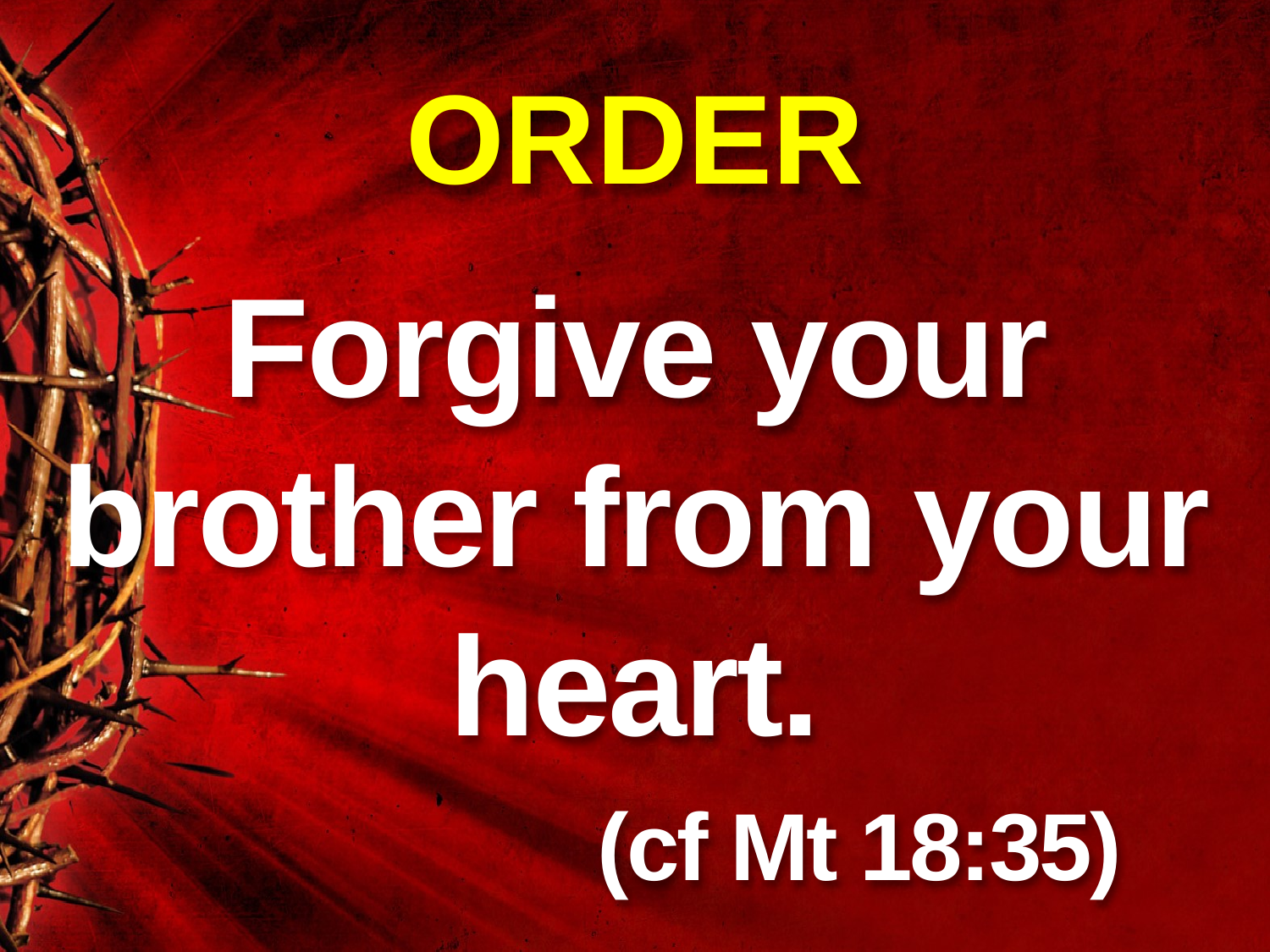

# ORDER
Forgive your brother from your heart.
               (cf Mt 18:35)